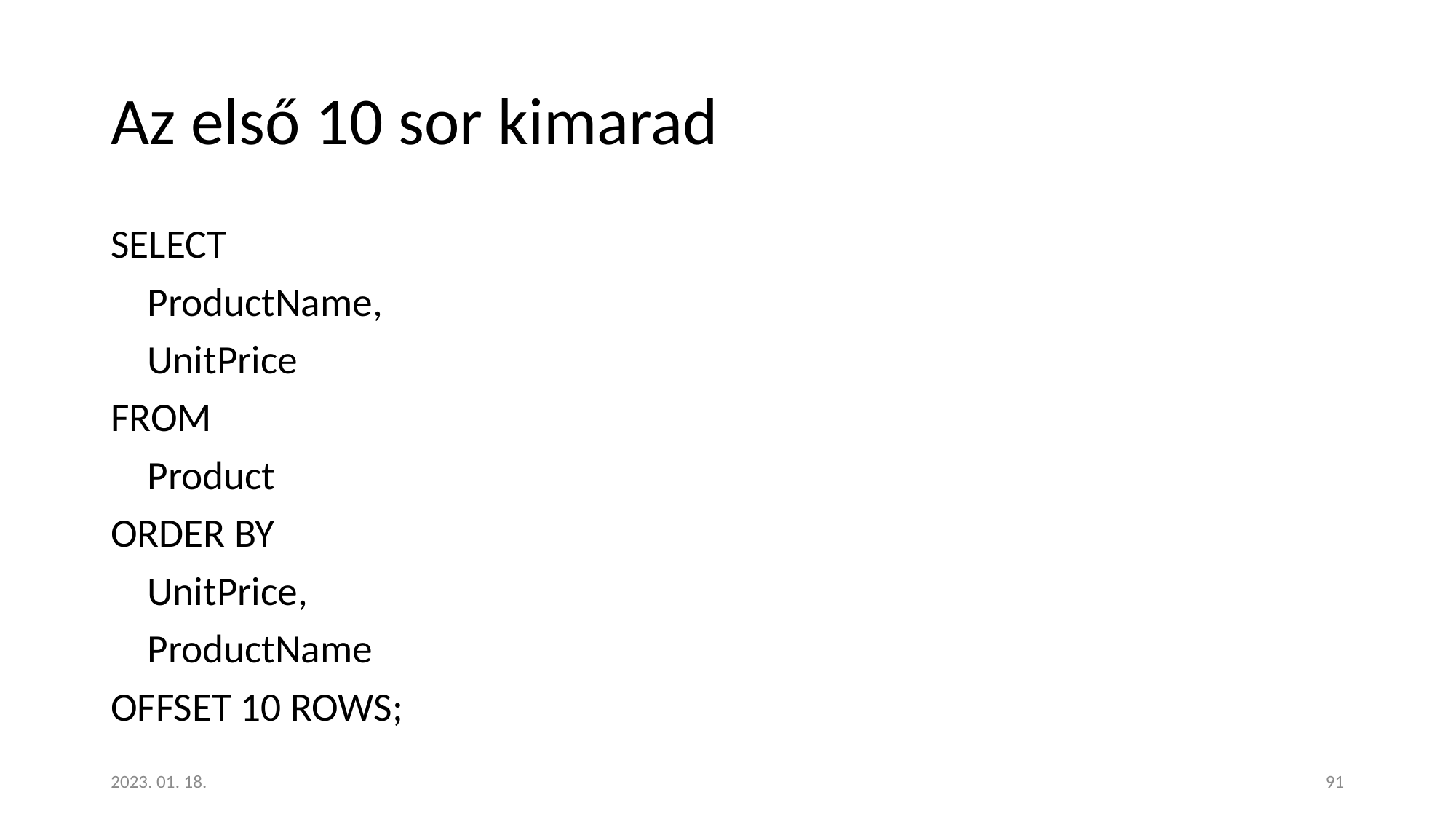

# Az első 10 sor kimarad
SELECT
    ProductName,
    UnitPrice
FROM
    Product
ORDER BY
    UnitPrice,
    ProductName
OFFSET 10 ROWS;

2023. 01. 18.
91